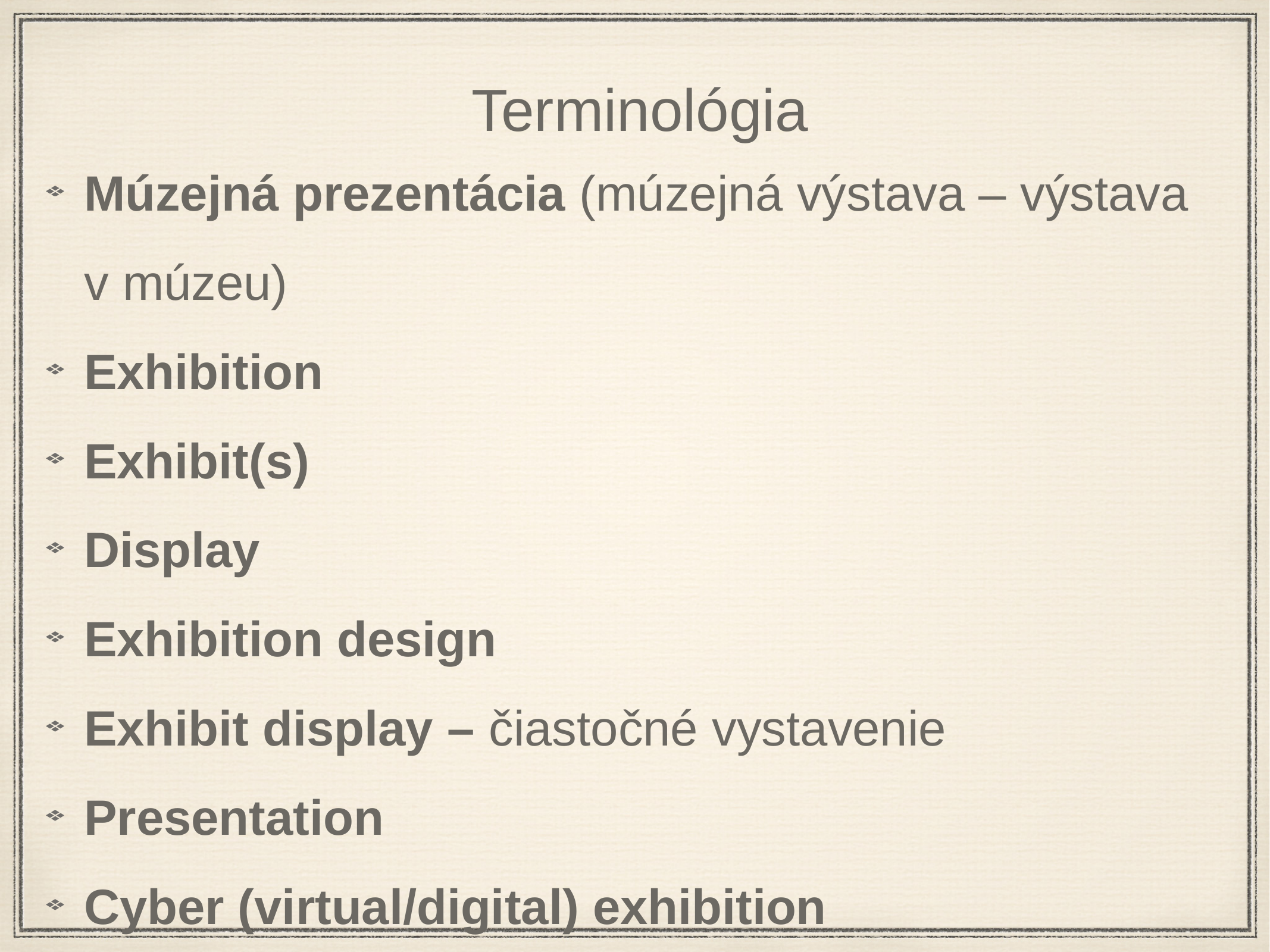

Terminológia
Múzejná prezentácia (múzejná výstava – výstava v múzeu)
Exhibition
Exhibit(s)
Display
Exhibition design
Exhibit display – čiastočné vystavenie
Presentation
Cyber (virtual/digital) exhibition